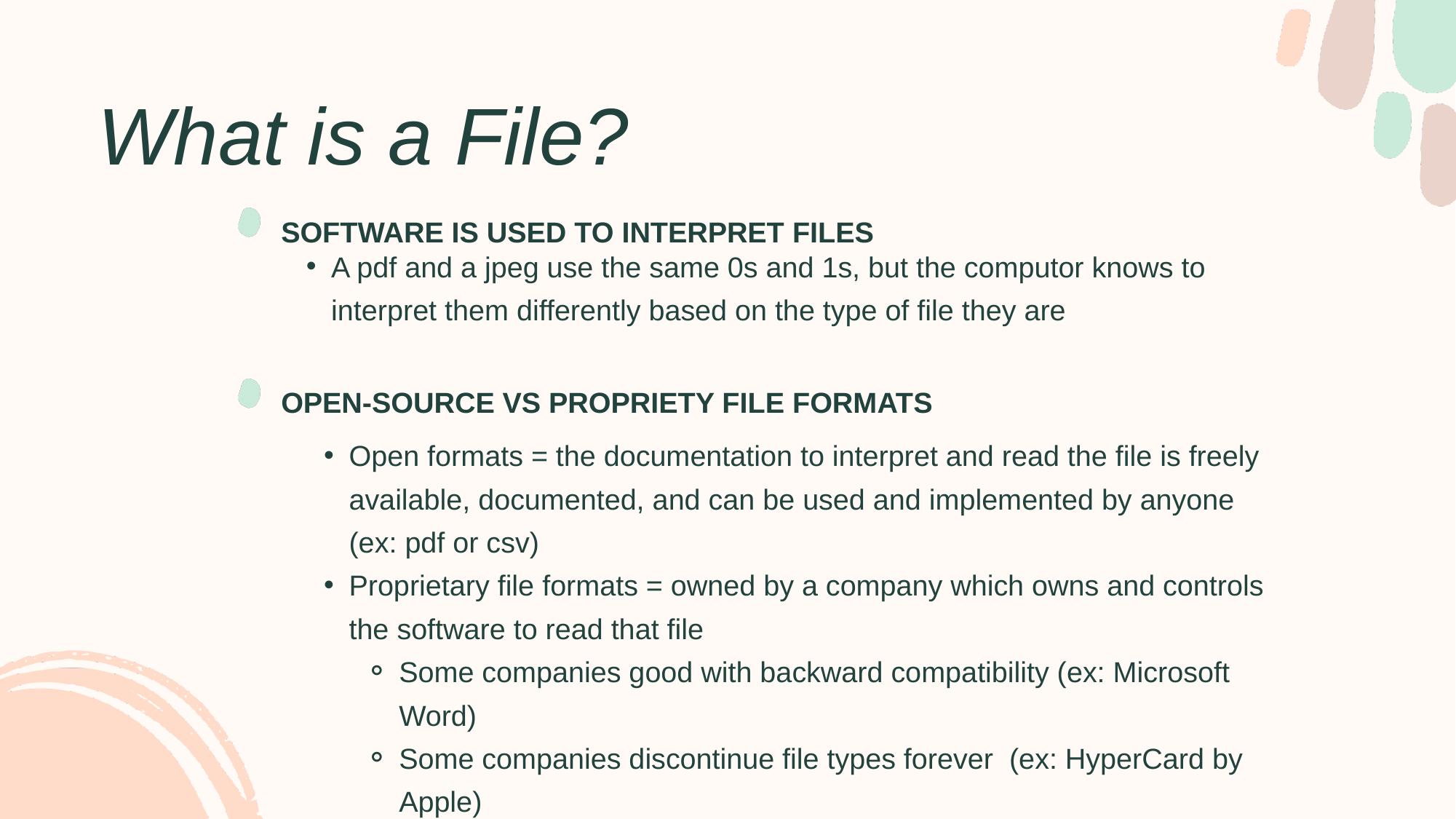

What is a File?
SOFTWARE IS USED TO INTERPRET FILES

A pdf and a jpeg use the same 0s and 1s, but the computor knows to interpret them differently based on the type of file they are
OPEN-SOURCE VS PROPRIETY FILE FORMATS

Open formats = the documentation to interpret and read the file is freely available, documented, and can be used and implemented by anyone (ex: pdf or csv)
Proprietary file formats = owned by a company which owns and controls the software to read that file
Some companies good with backward compatibility (ex: Microsoft Word)
Some companies discontinue file types forever  (ex: HyperCard by Apple)